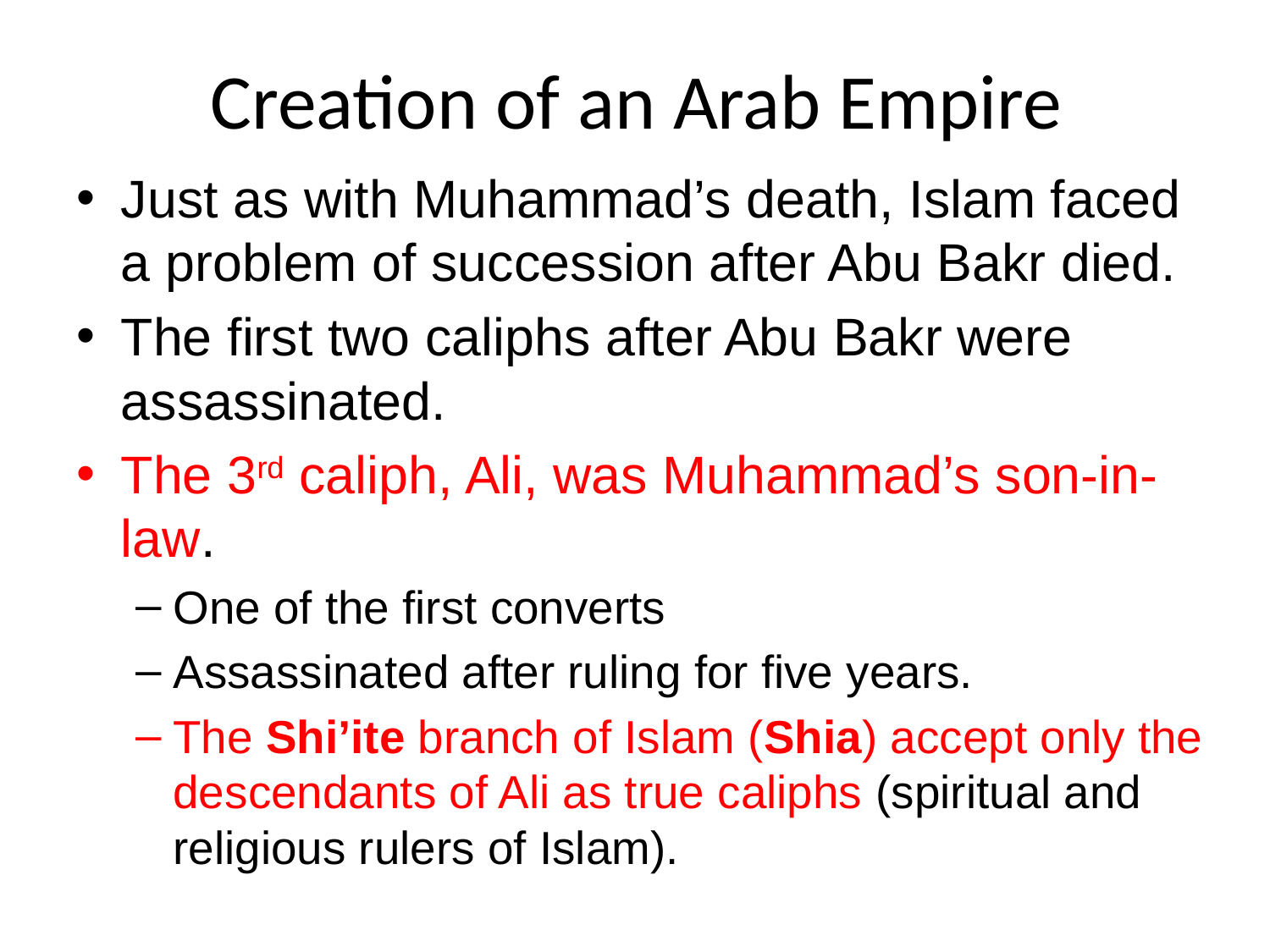

# Creation of an Arab Empire
Just as with Muhammad’s death, Islam faced a problem of succession after Abu Bakr died.
The first two caliphs after Abu Bakr were assassinated.
The 3rd caliph, Ali, was Muhammad’s son-in-law.
One of the first converts
Assassinated after ruling for five years.
The Shi’ite branch of Islam (Shia) accept only the descendants of Ali as true caliphs (spiritual and religious rulers of Islam).